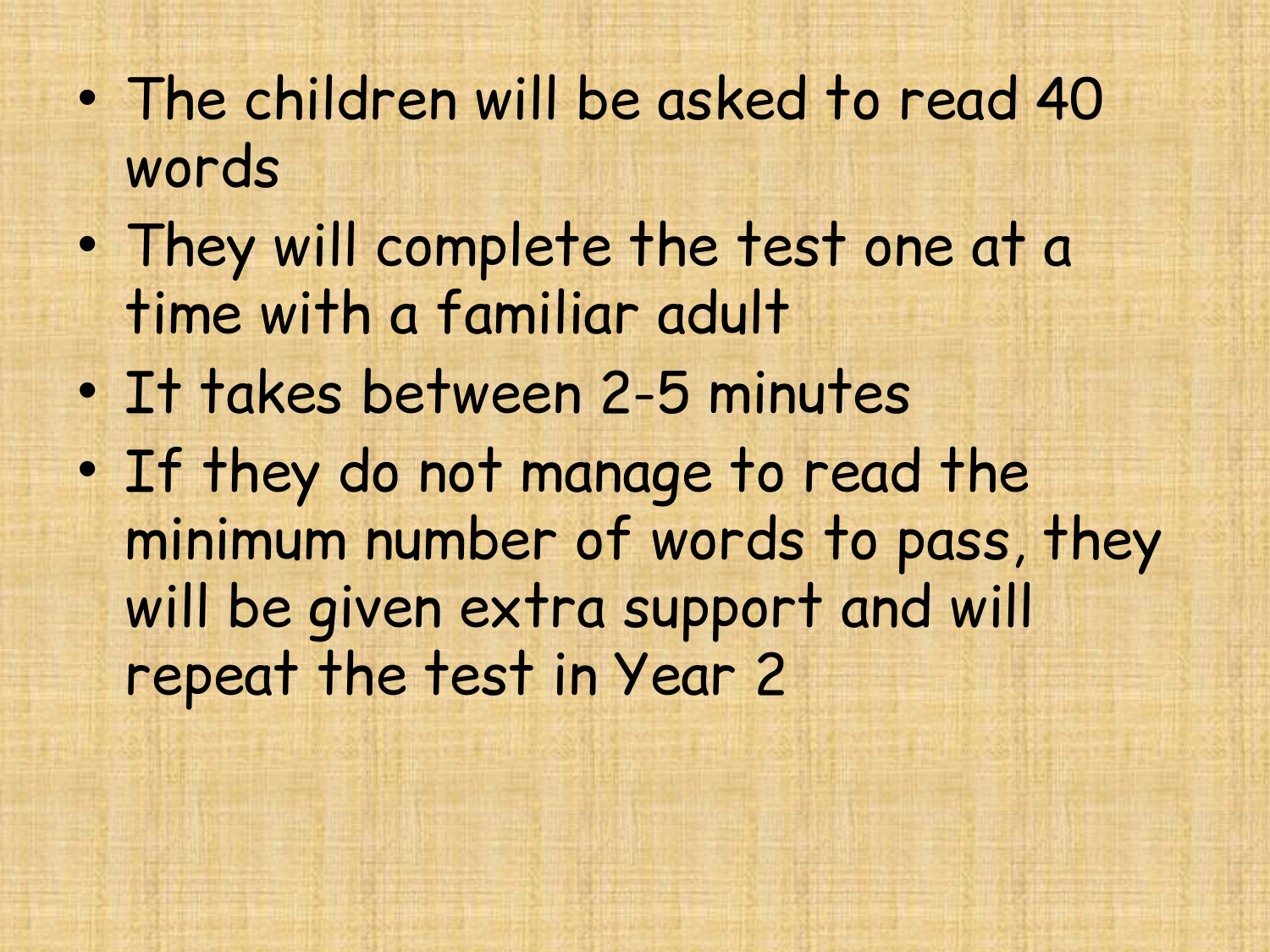

The children will be asked to read 40 words
They will complete the test one at a time with a familiar adult
It takes between 2-5 minutes
If they do not manage to read the minimum number of words to pass, they will be given extra support and will repeat the test in Year 2